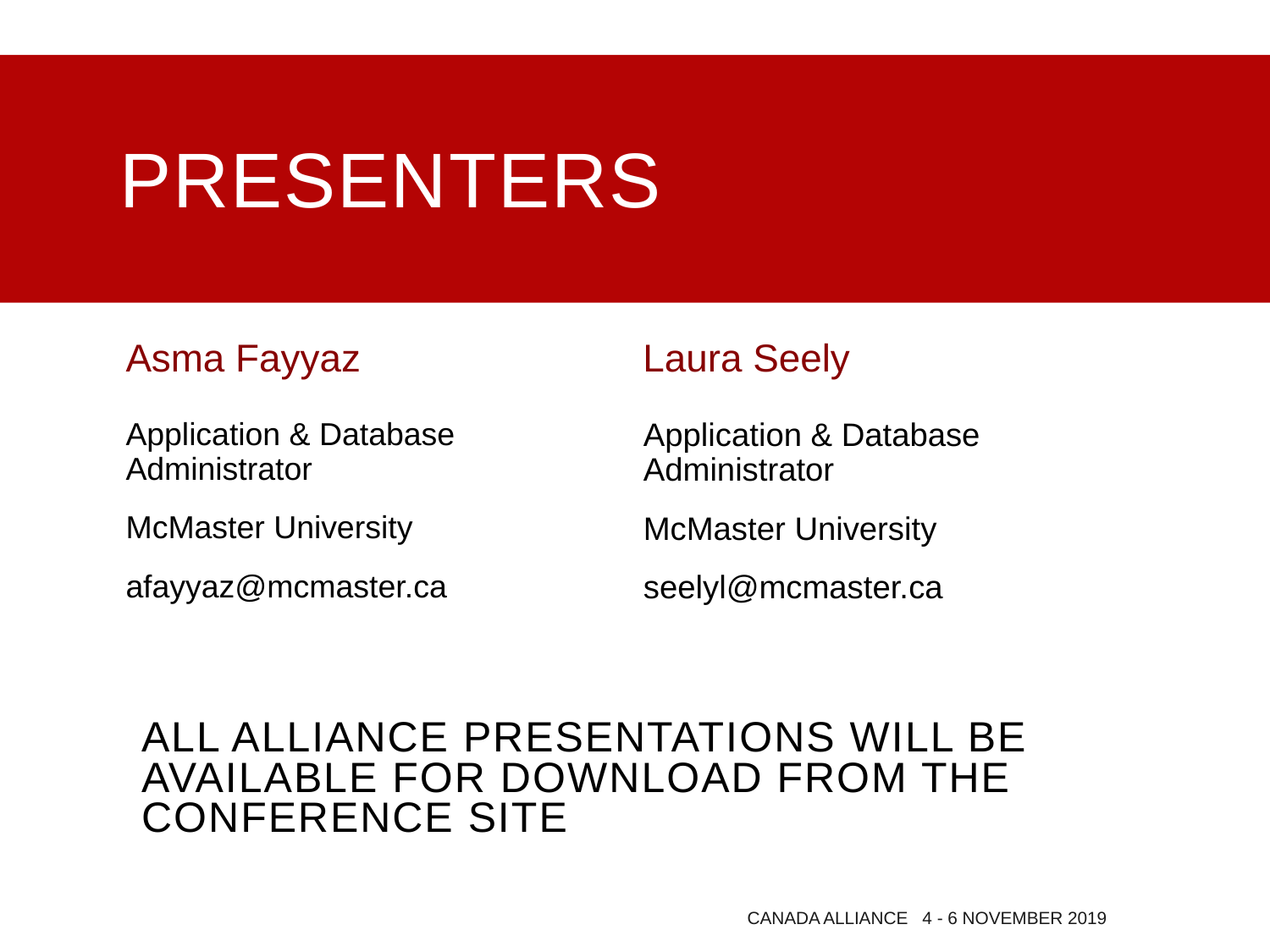

# presenters
Asma Fayyaz
Laura Seely
Application & Database Administrator
McMaster University
afayyaz@mcmaster.ca
Application & Database Administrator
McMaster University
seelyl@mcmaster.ca

all Alliance presentations will be available for download from the Conference Site
Canada Alliance   4 - 6 November 2019